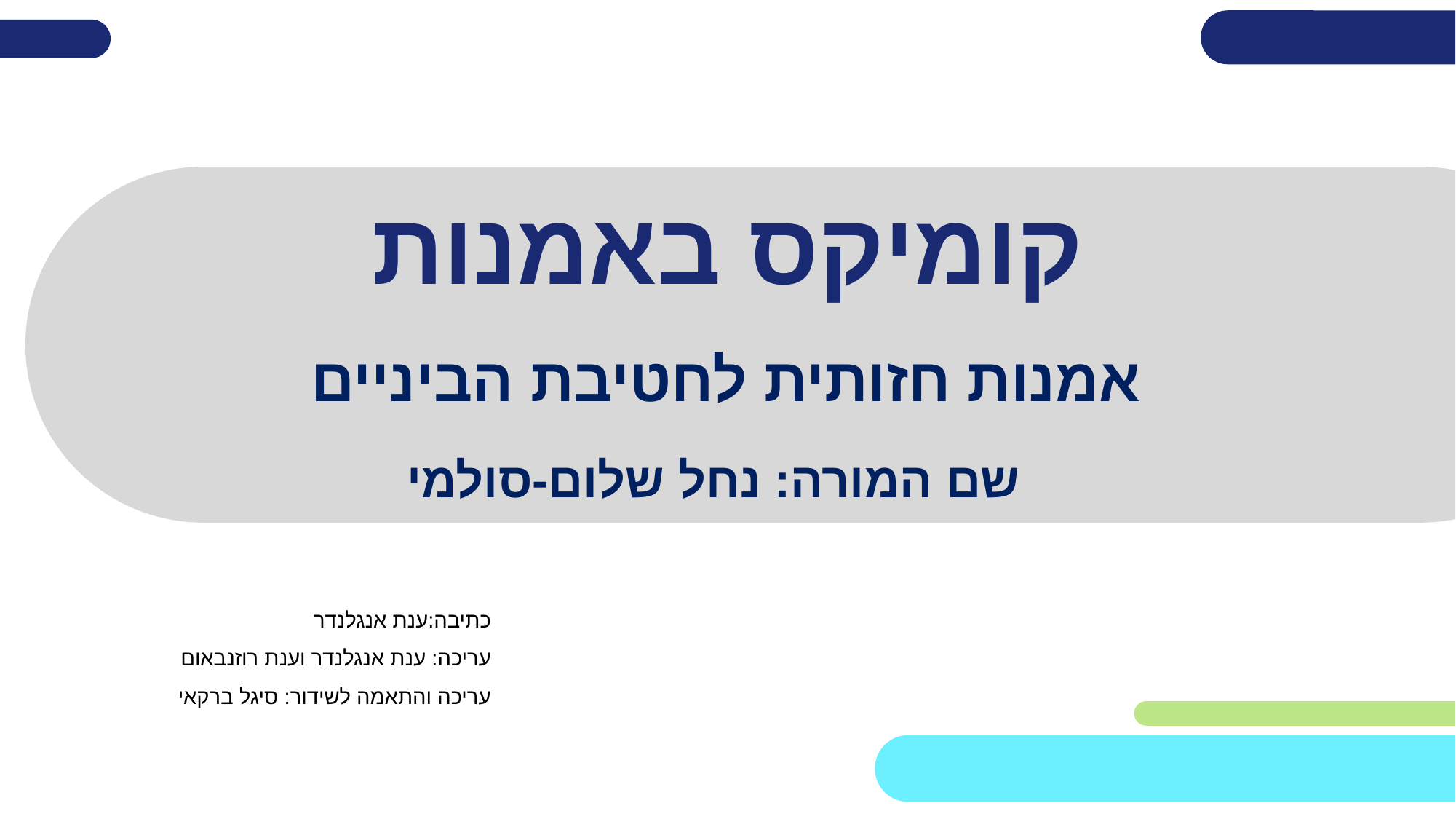

# קומיקס באמנות
אמנות חזותית לחטיבת הביניים
שם המורה: נחל שלום-סולמי
כתיבה:ענת אנגלנדר
עריכה: ענת אנגלנדר וענת רוזנבאום
עריכה והתאמה לשידור: סיגל ברקאי